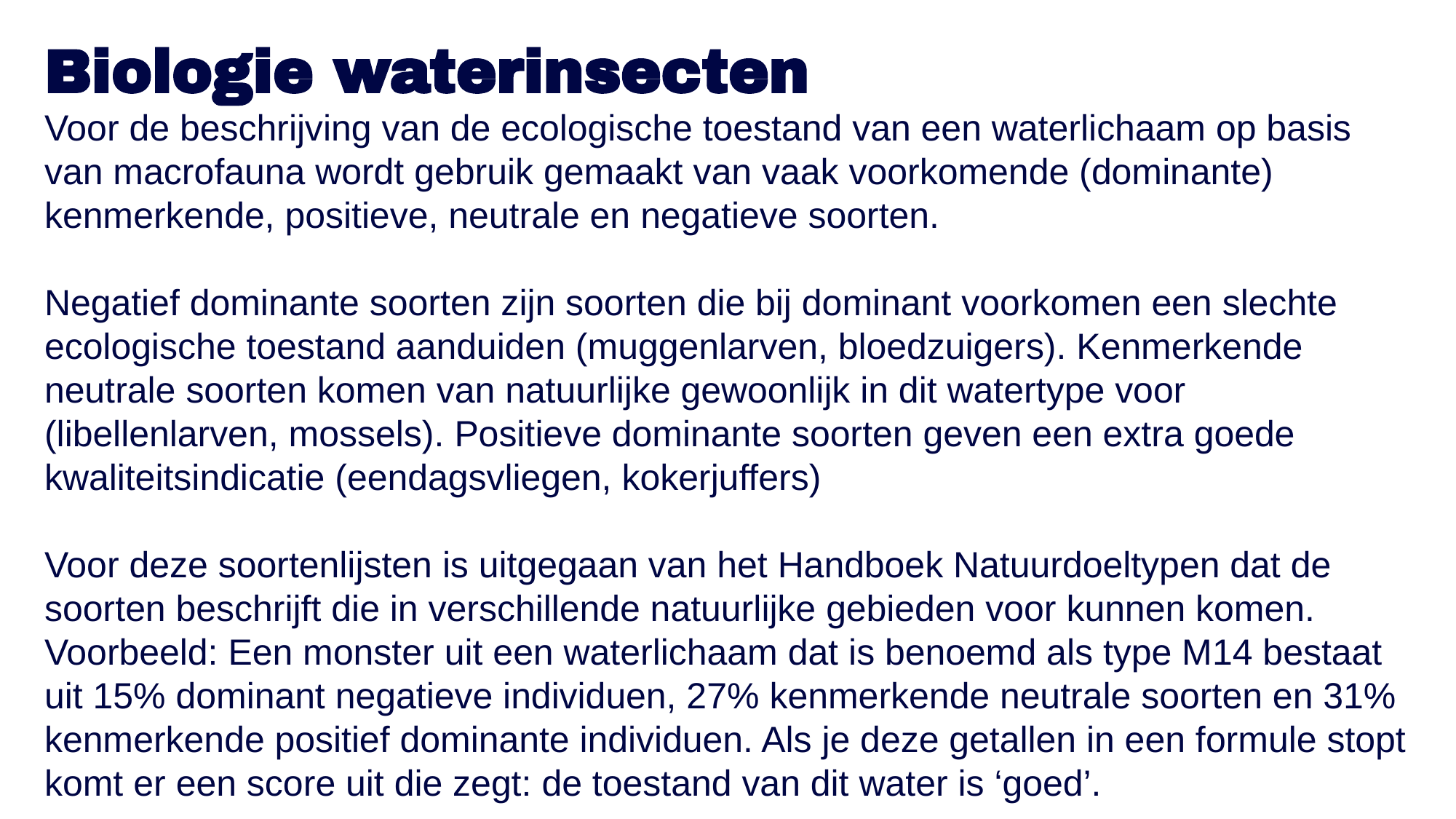

# Biologie waterinsecten
Voor de beschrijving van de ecologische toestand van een waterlichaam op basis van macrofauna wordt gebruik gemaakt van vaak voorkomende (dominante) kenmerkende, positieve, neutrale en negatieve soorten.
Negatief dominante soorten zijn soorten die bij dominant voorkomen een slechte ecologische toestand aanduiden (muggenlarven, bloedzuigers). Kenmerkende neutrale soorten komen van natuurlijke gewoonlijk in dit watertype voor (libellenlarven, mossels). Positieve dominante soorten geven een extra goede kwaliteitsindicatie (eendagsvliegen, kokerjuffers)
Voor deze soortenlijsten is uitgegaan van het Handboek Natuurdoeltypen dat de soorten beschrijft die in verschillende natuurlijke gebieden voor kunnen komen. Voorbeeld: Een monster uit een waterlichaam dat is benoemd als type M14 bestaat uit 15% dominant negatieve individuen, 27% kenmerkende neutrale soorten en 31% kenmerkende positief dominante individuen. Als je deze getallen in een formule stopt komt er een score uit die zegt: de toestand van dit water is ‘goed’.

8-3-2022